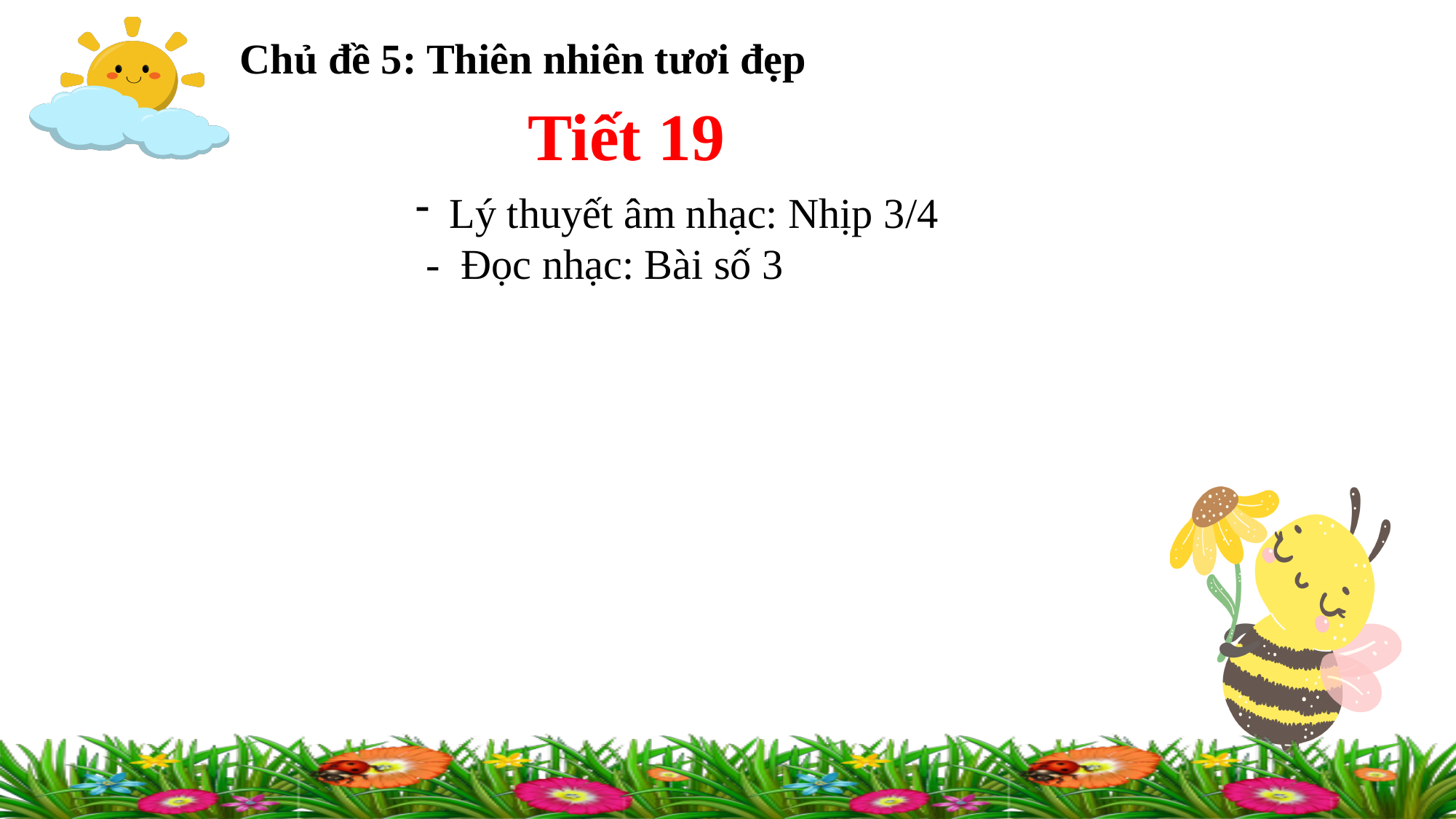

Chủ đề 5: Thiên nhiên tươi đẹp
Tiết 19
Lý thuyết âm nhạc: Nhịp 3/4
 -  Đọc nhạc: Bài số 3